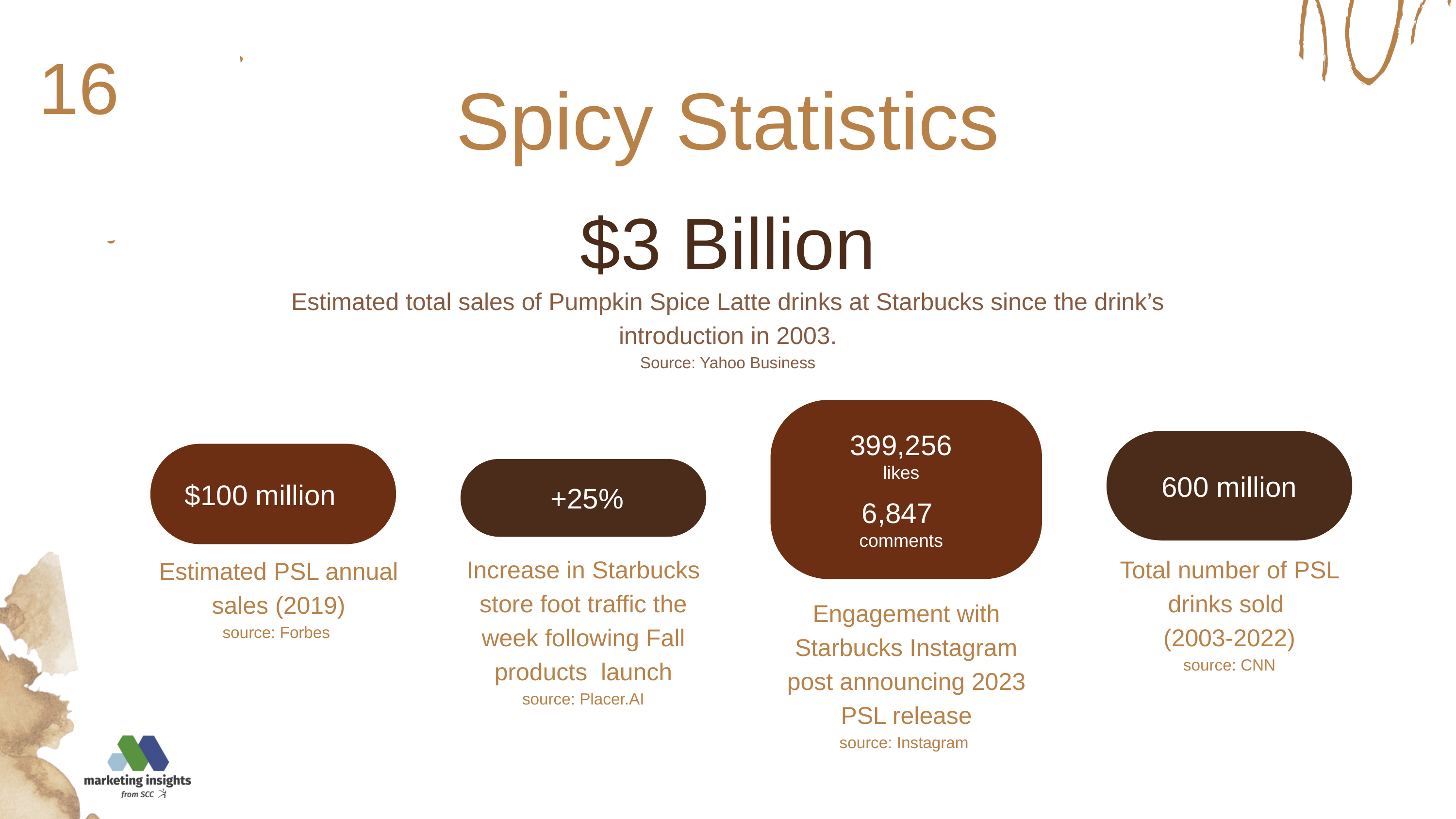

16
Spicy Statistics
$3 Billion
Estimated total sales of Pumpkin Spice Latte drinks at Starbucks since the drink’s introduction in 2003.
Source: Yahoo Business

399,256
likes
6,847
comments

+25%
600 million
$100 million
+25%

Increase in Starbucks store foot traffic the week following Fall products  launch
source: Placer.AI
Total number of PSL drinks sold
(2003-2022)
source: CNN
Estimated PSL annual sales (2019)
source: Forbes
Engagement with Starbucks Instagram post announcing 2023 PSL release
source: Instagram